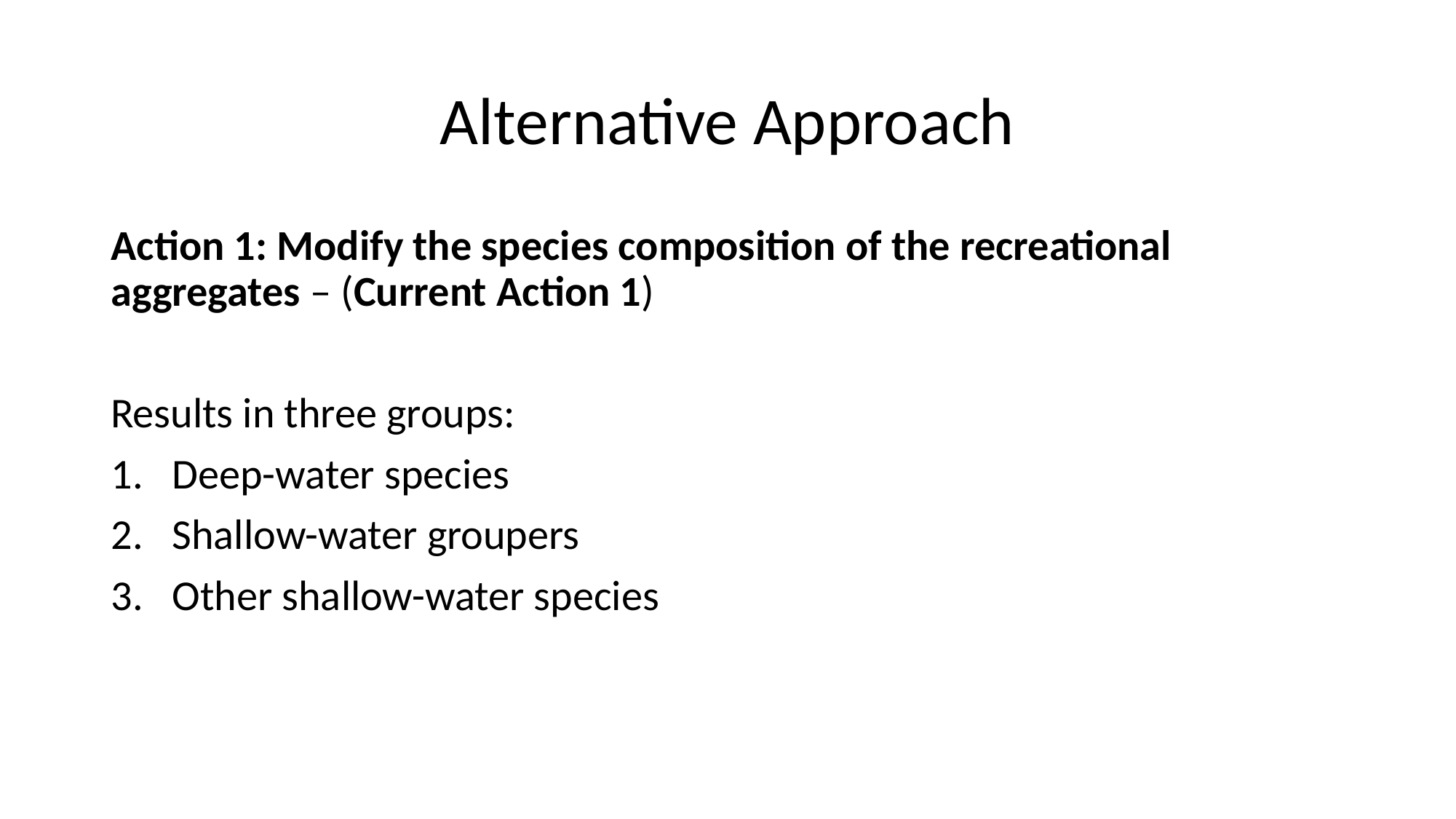

# Alternative Approach
Action 1: Modify the species composition of the recreational aggregates – (Current Action 1)

Results in three groups:
Deep-water species
Shallow-water groupers
Other shallow-water species